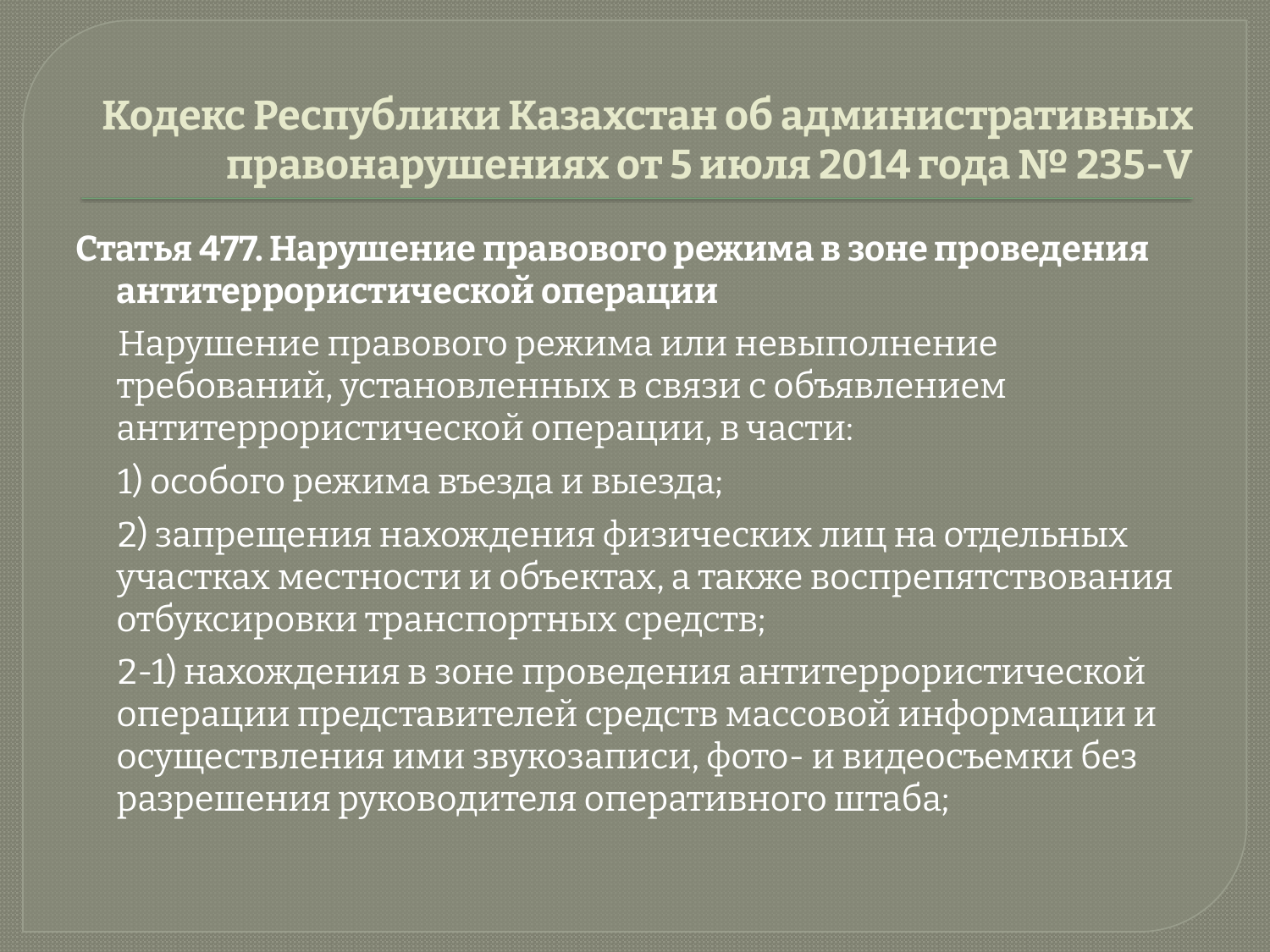

# Кодекс Республики Казахстан об административных правонарушениях от 5 июля 2014 года № 235-V

Статья 477. Нарушение правового режима в зоне проведения антитеррористической операции
      Нарушение правового режима или невыполнение требований, установленных в связи с объявлением антитеррористической операции, в части:
      1) особого режима въезда и выезда;
      2) запрещения нахождения физических лиц на отдельных участках местности и объектах, а также воспрепятствования отбуксировки транспортных средств;
      2-1) нахождения в зоне проведения антитеррористической операции представителей средств массовой информации и осуществления ими звукозаписи, фото- и видеосъемки без разрешения руководителя оперативного штаба;